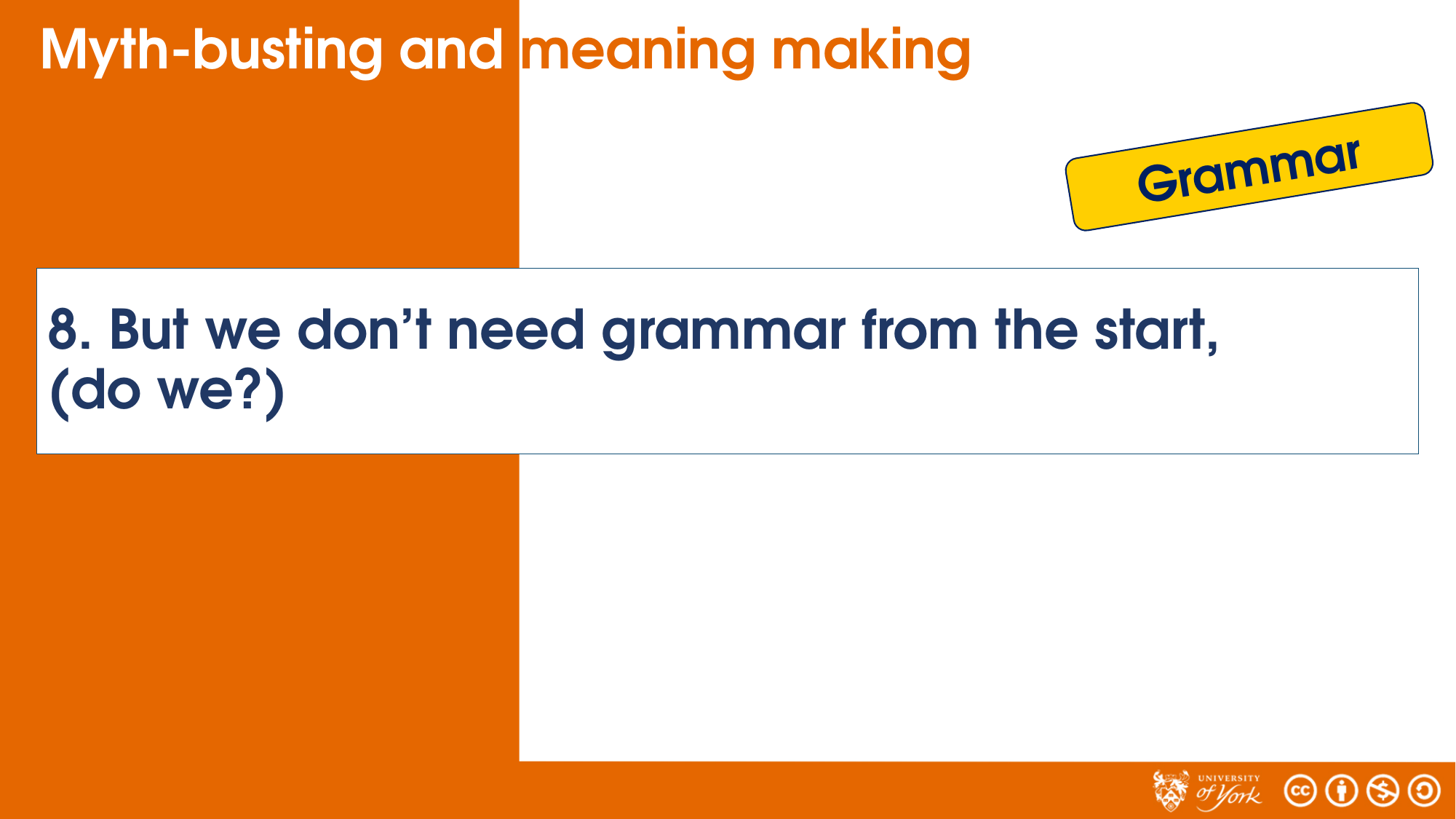

# Myth-busting and meaning making
Grammar
8. But we don’t need grammar from the start,
(do we?)